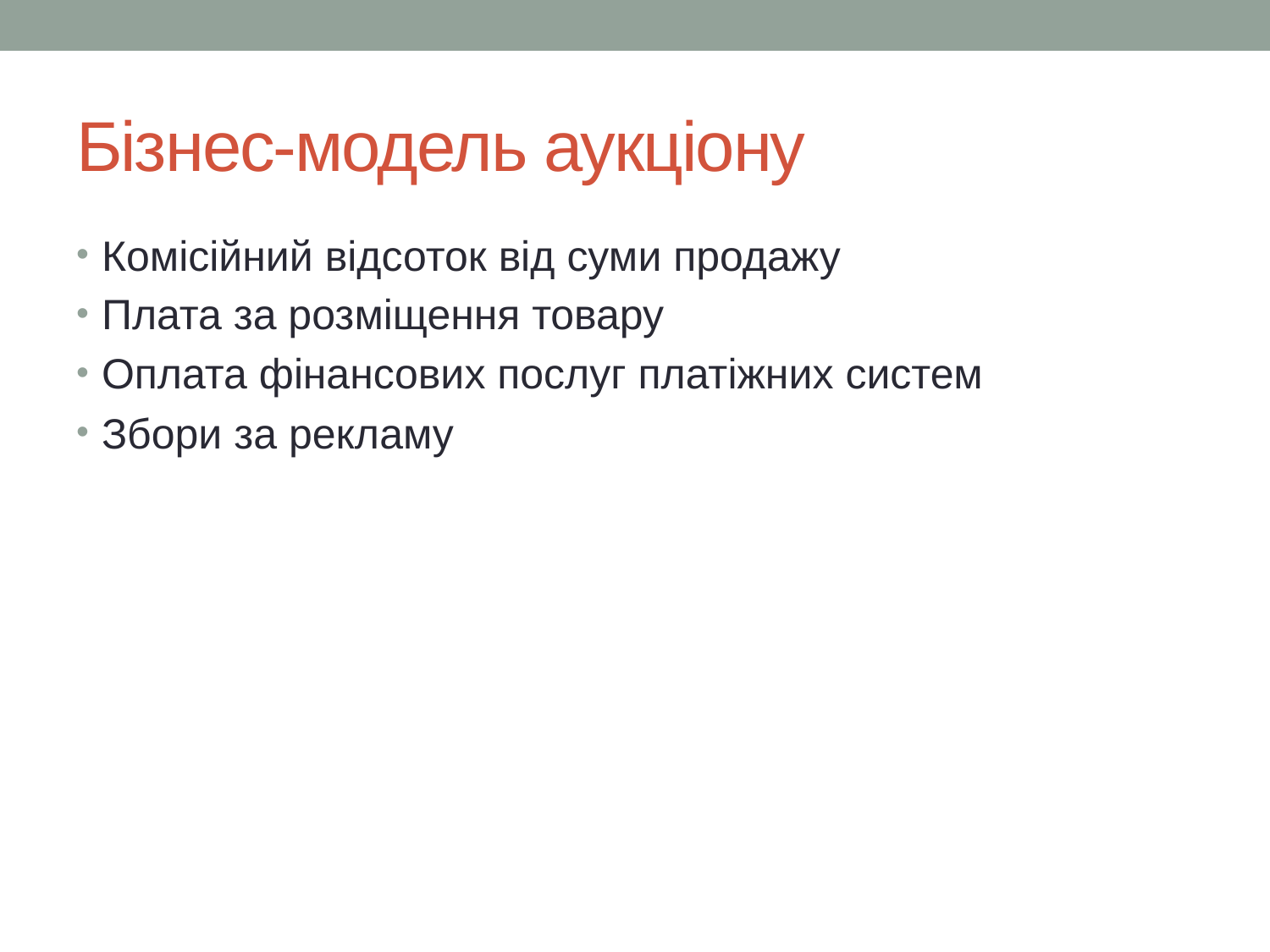

# Бізнес-модель аукціону
Комісійний відсоток від суми продажу
Плата за розміщення товару
Оплата фінансових послуг платіжних систем
Збори за рекламу